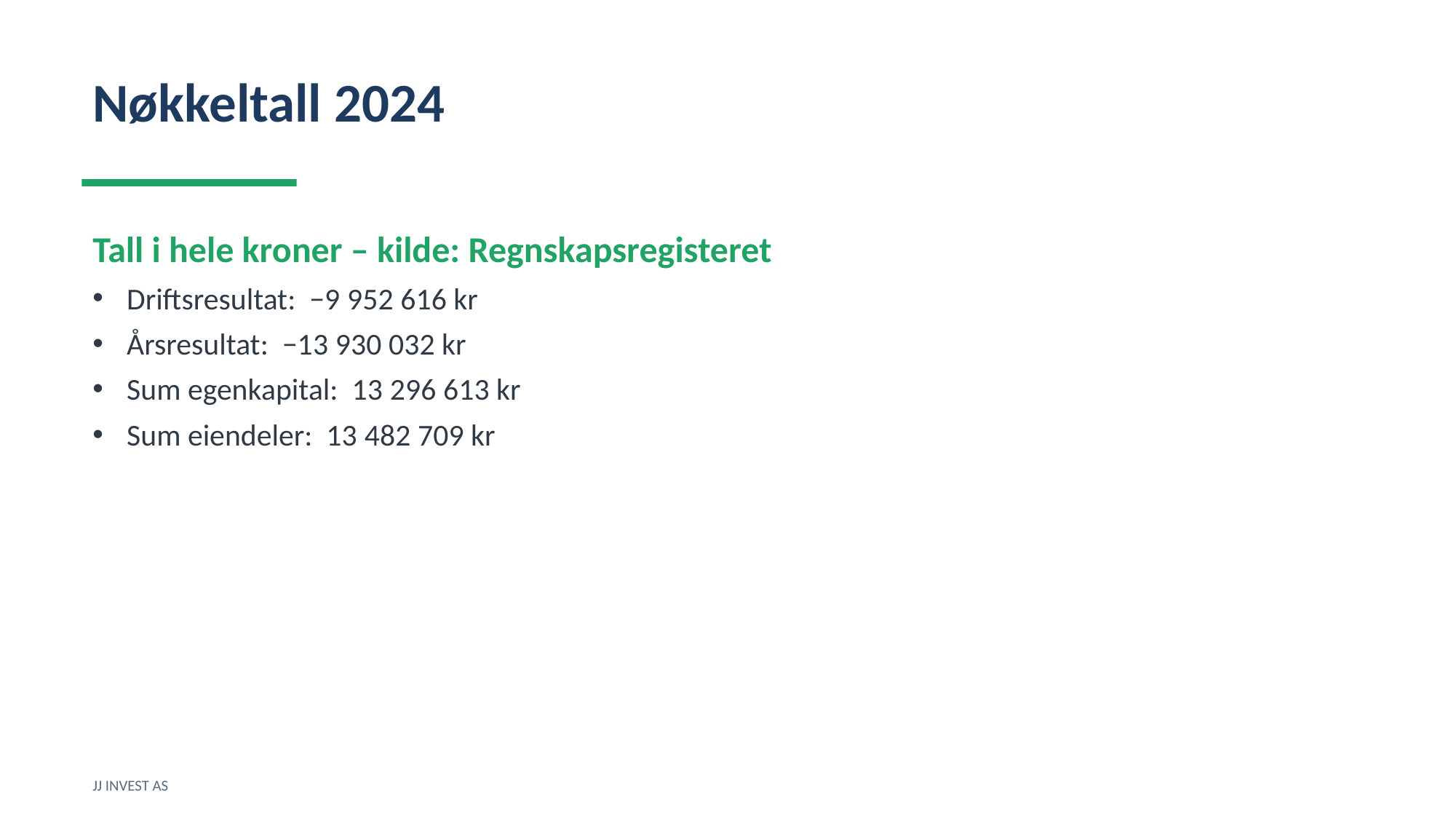

Nøkkeltall 2024

Tall i hele kroner – kilde: Regnskapsregisteret
Driftsresultat:  −9 952 616 kr
Årsresultat:  −13 930 032 kr
Sum egenkapital:  13 296 613 kr
Sum eiendeler:  13 482 709 kr
JJ INVEST AS